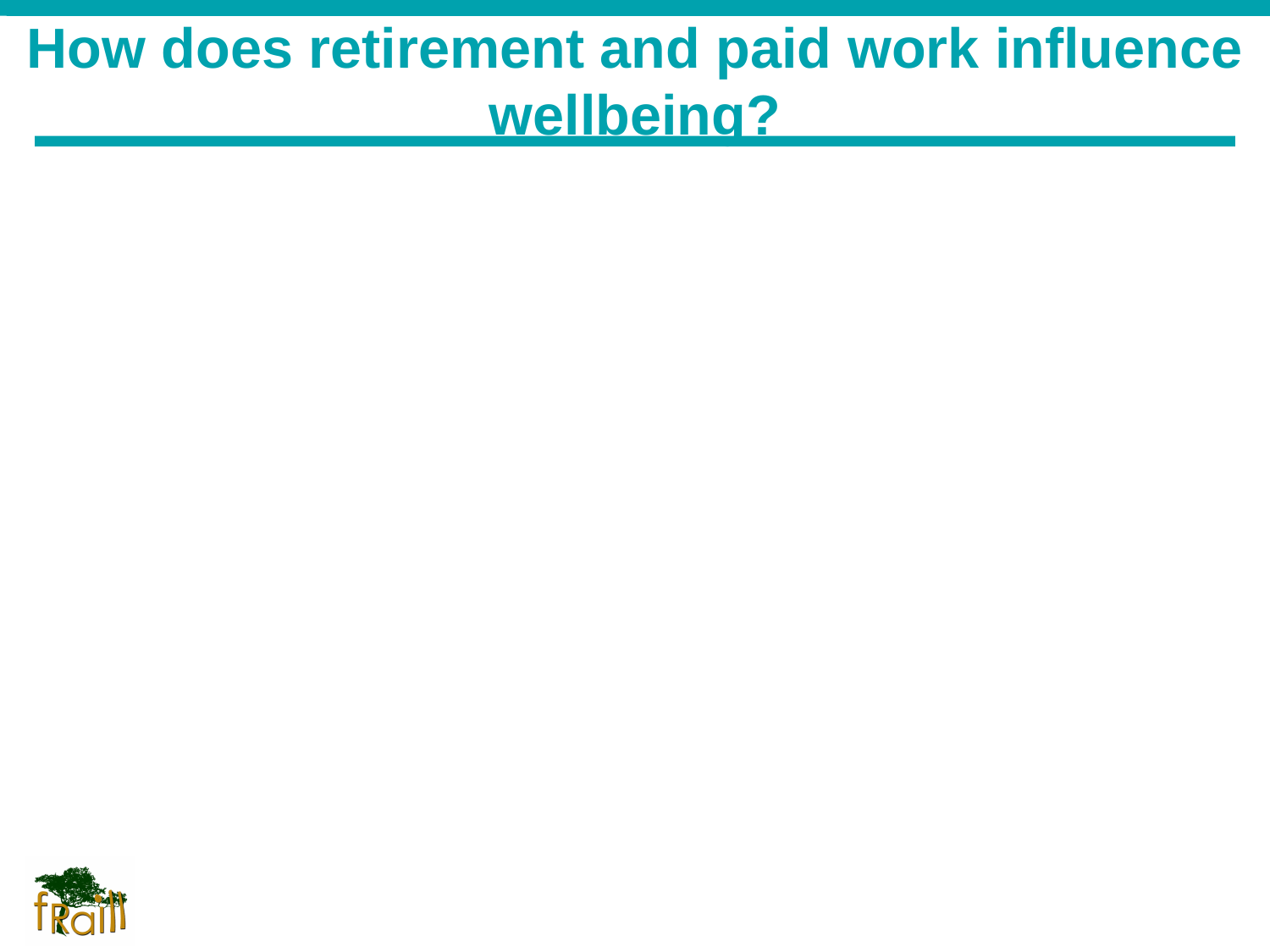

# How does retirement and paid work influence wellbeing?